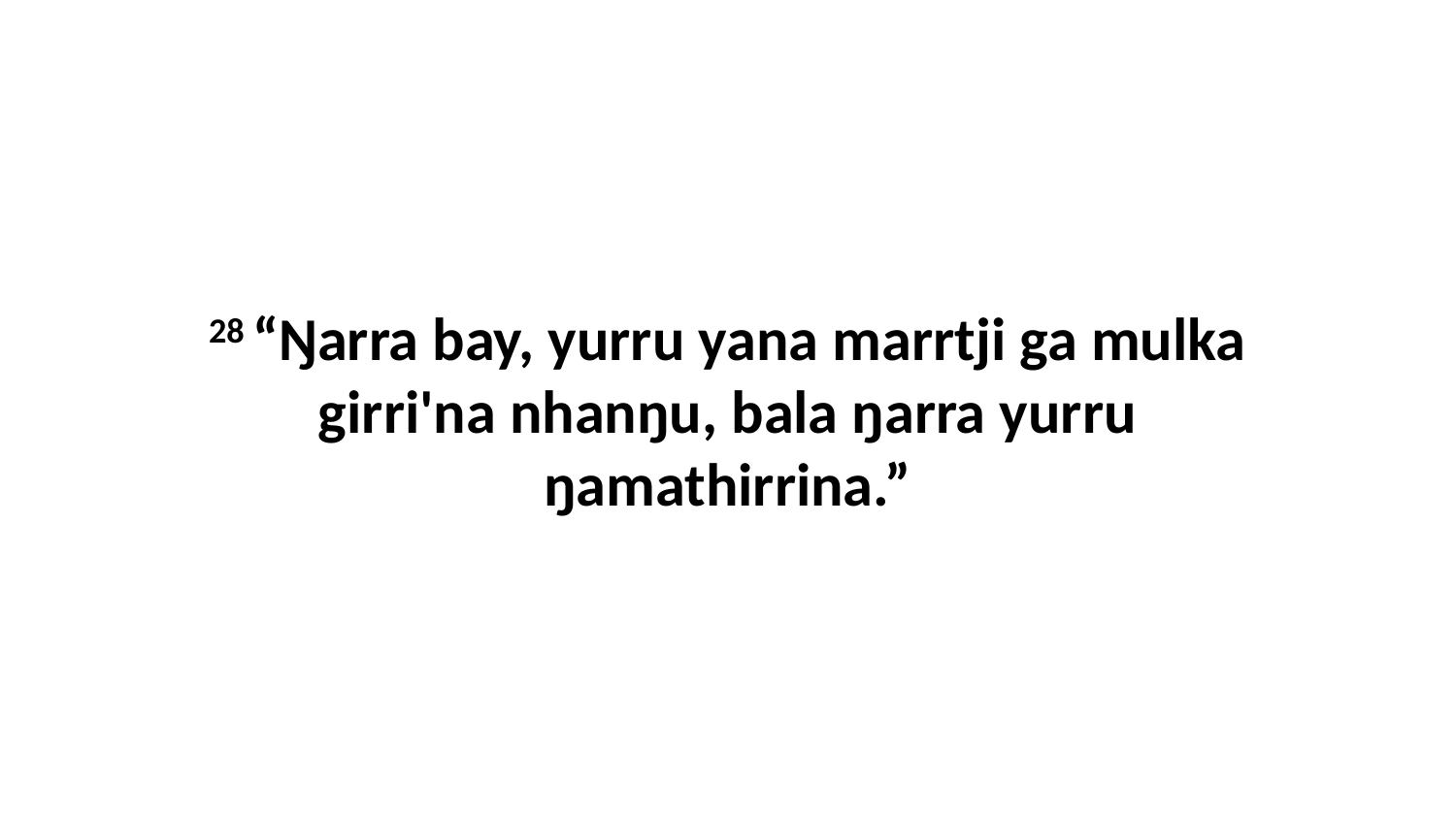

28 “Ŋarra bay, yurru yana marrtji ga mulka girri'na nhanŋu, bala ŋarra yurru ŋamathirrina.”